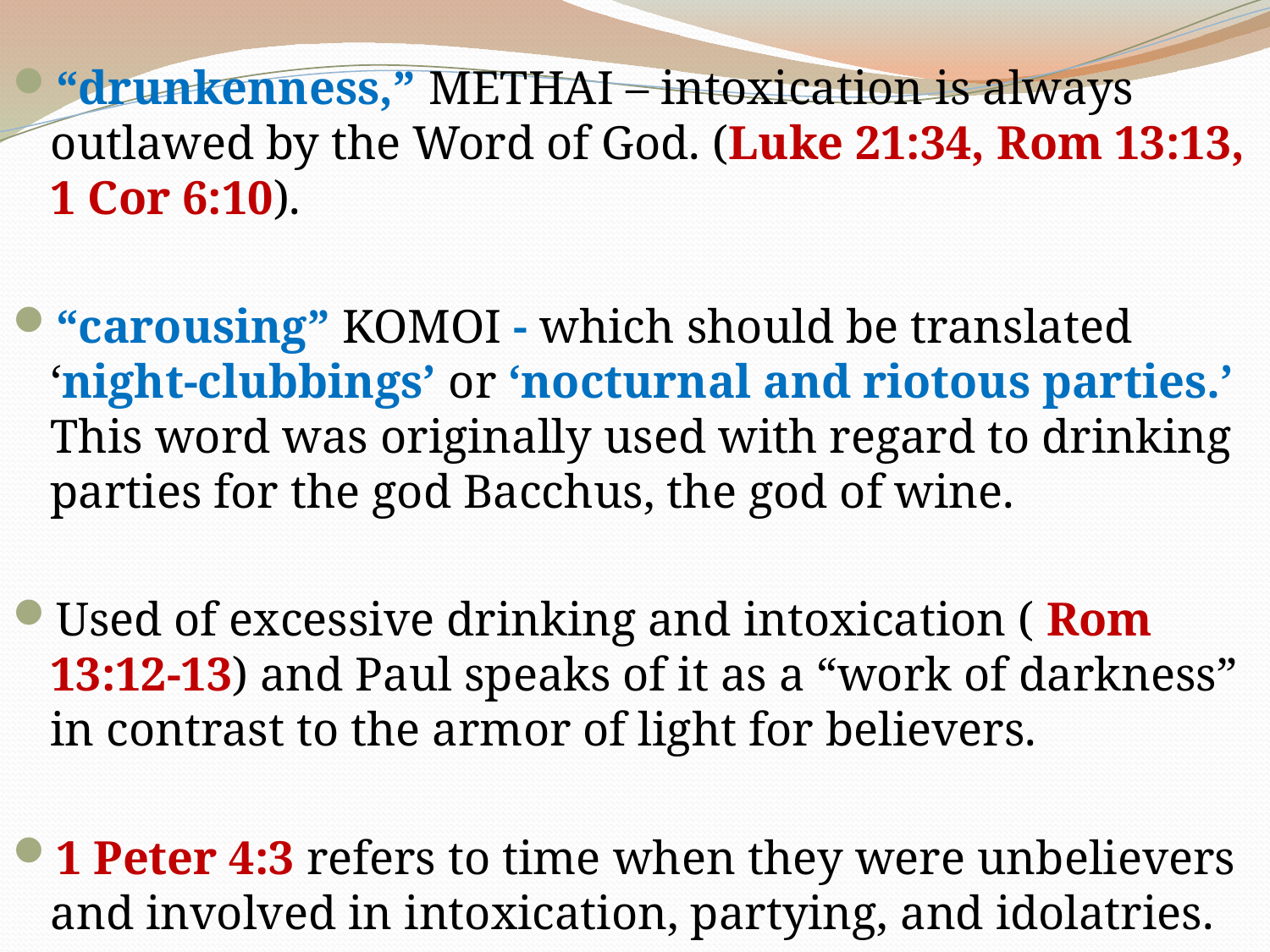

“drunkenness,” METHAI – intoxication is always outlawed by the Word of God. (Luke 21:34, Rom 13:13, 1 Cor 6:10).

“carousing” KOMOI - which should be translated ‘night-clubbings’ or ‘nocturnal and riotous parties.’ This word was originally used with regard to drinking parties for the god Bacchus, the god of wine.

Used of excessive drinking and intoxication ( Rom 13:12-13) and Paul speaks of it as a “work of darkness” in contrast to the armor of light for believers.

1 Peter 4:3 refers to time when they were unbelievers and involved in intoxication, partying, and idolatries.